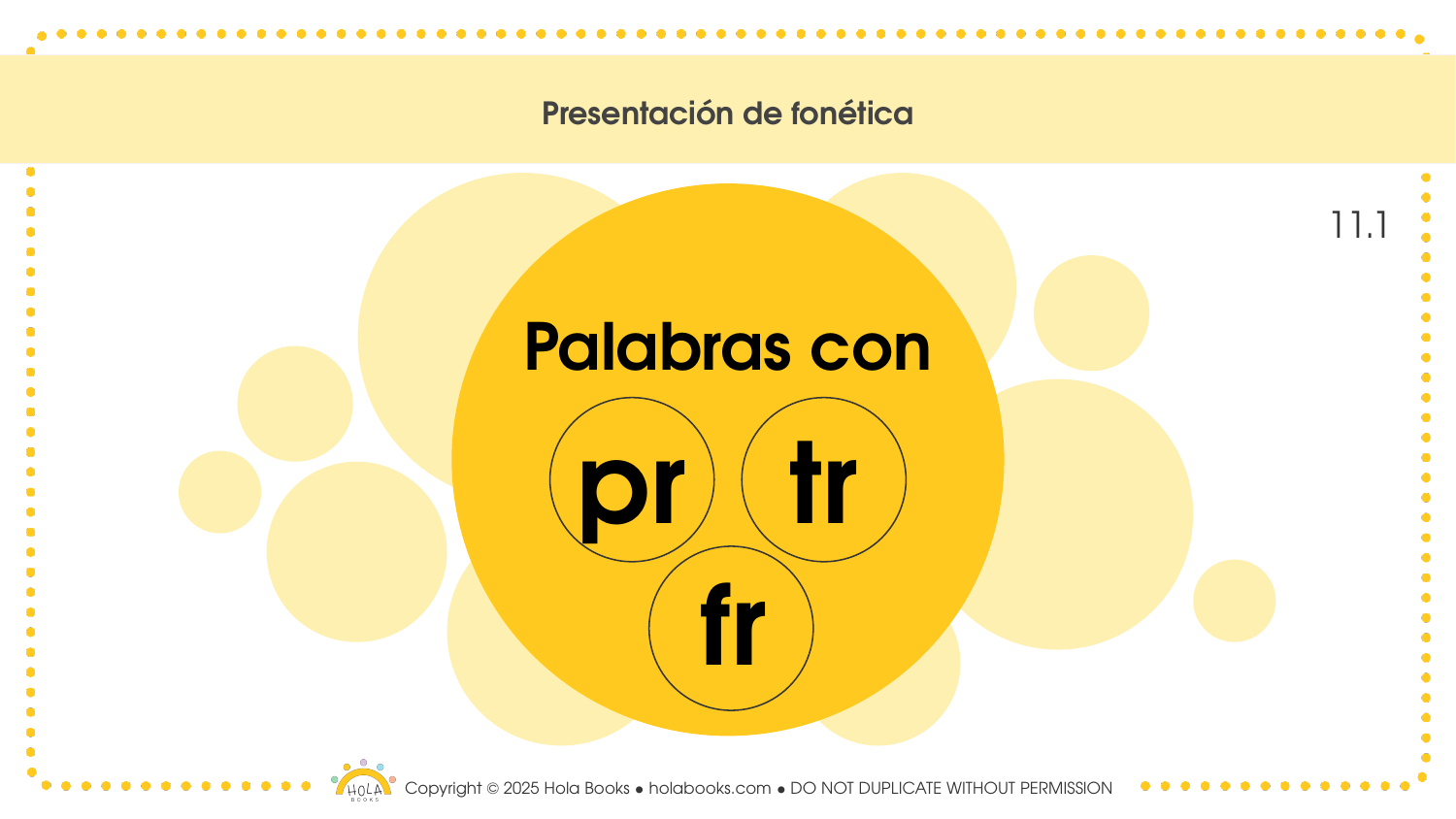

# Presentación de fonética

11.1
Palabras con

pr
tr

fr